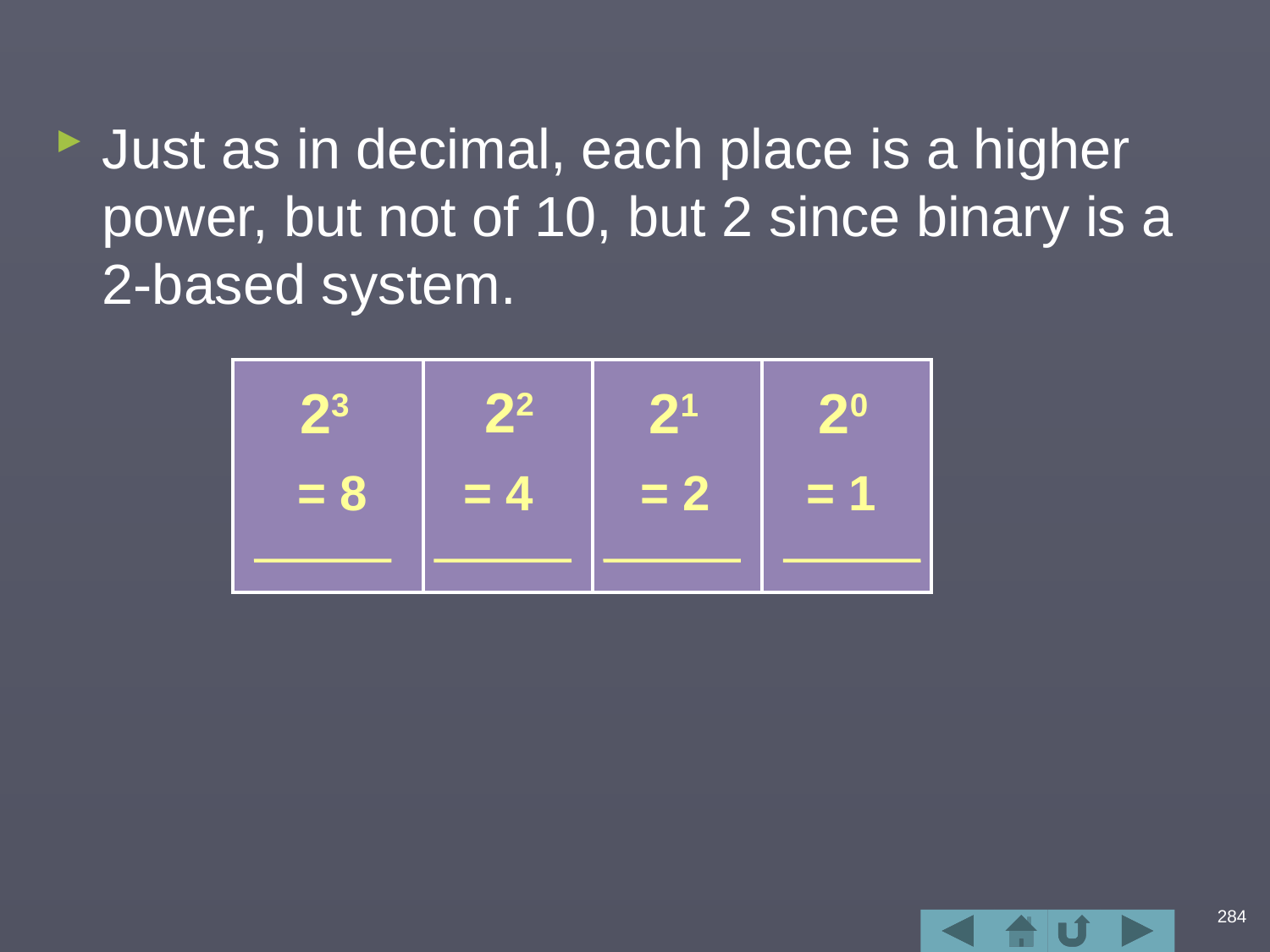

#
Just as in decimal, each place is a higher power, but not of 10, but 2 since binary is a 2-based system.

22
23
21
20
= 8
= 4
= 2
= 1

284